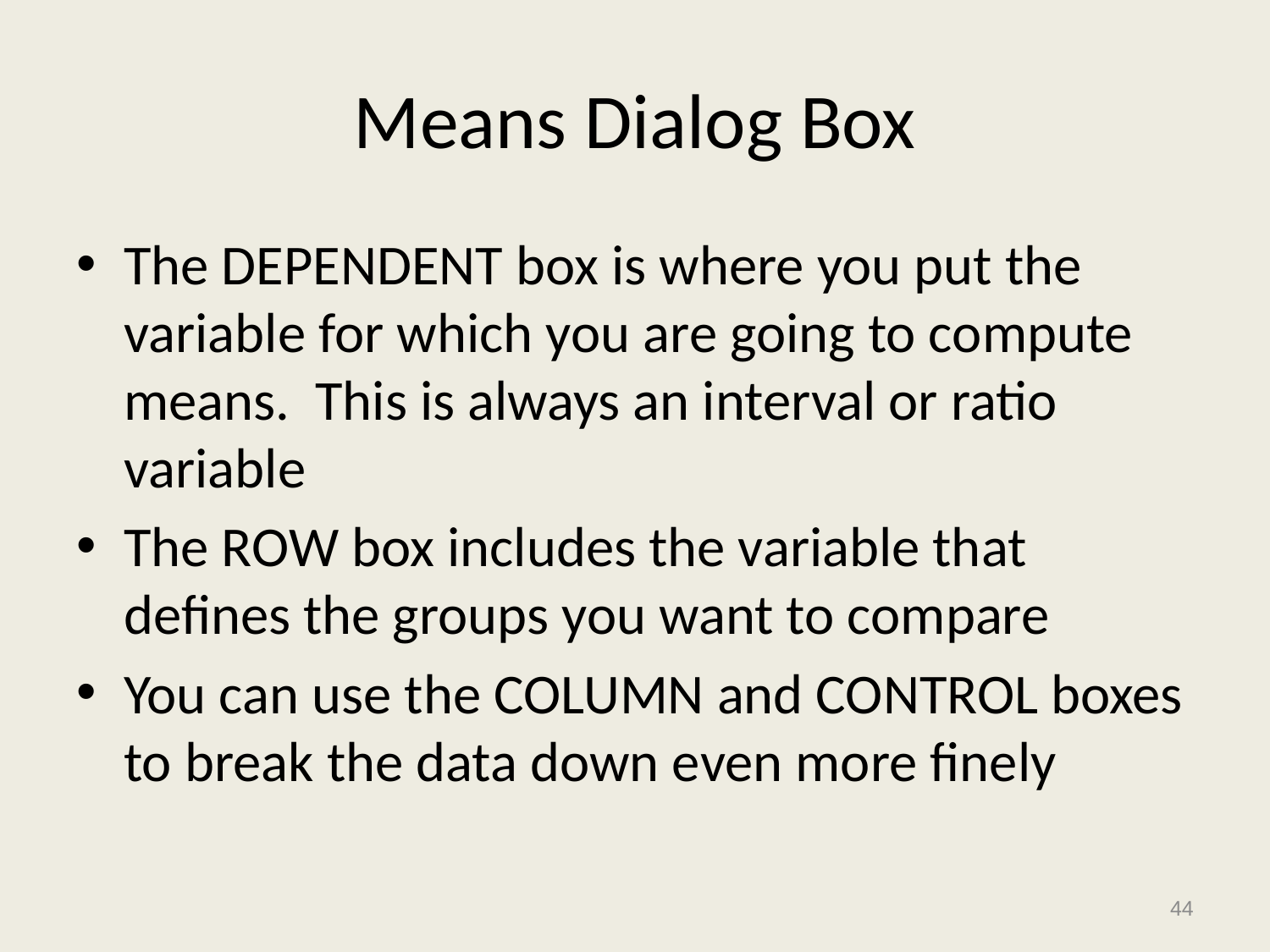

# Means Dialog Box
The DEPENDENT box is where you put the variable for which you are going to compute means.  This is always an interval or ratio variable
The ROW box includes the variable that defines the groups you want to compare
You can use the COLUMN and CONTROL boxes to break the data down even more finely
44